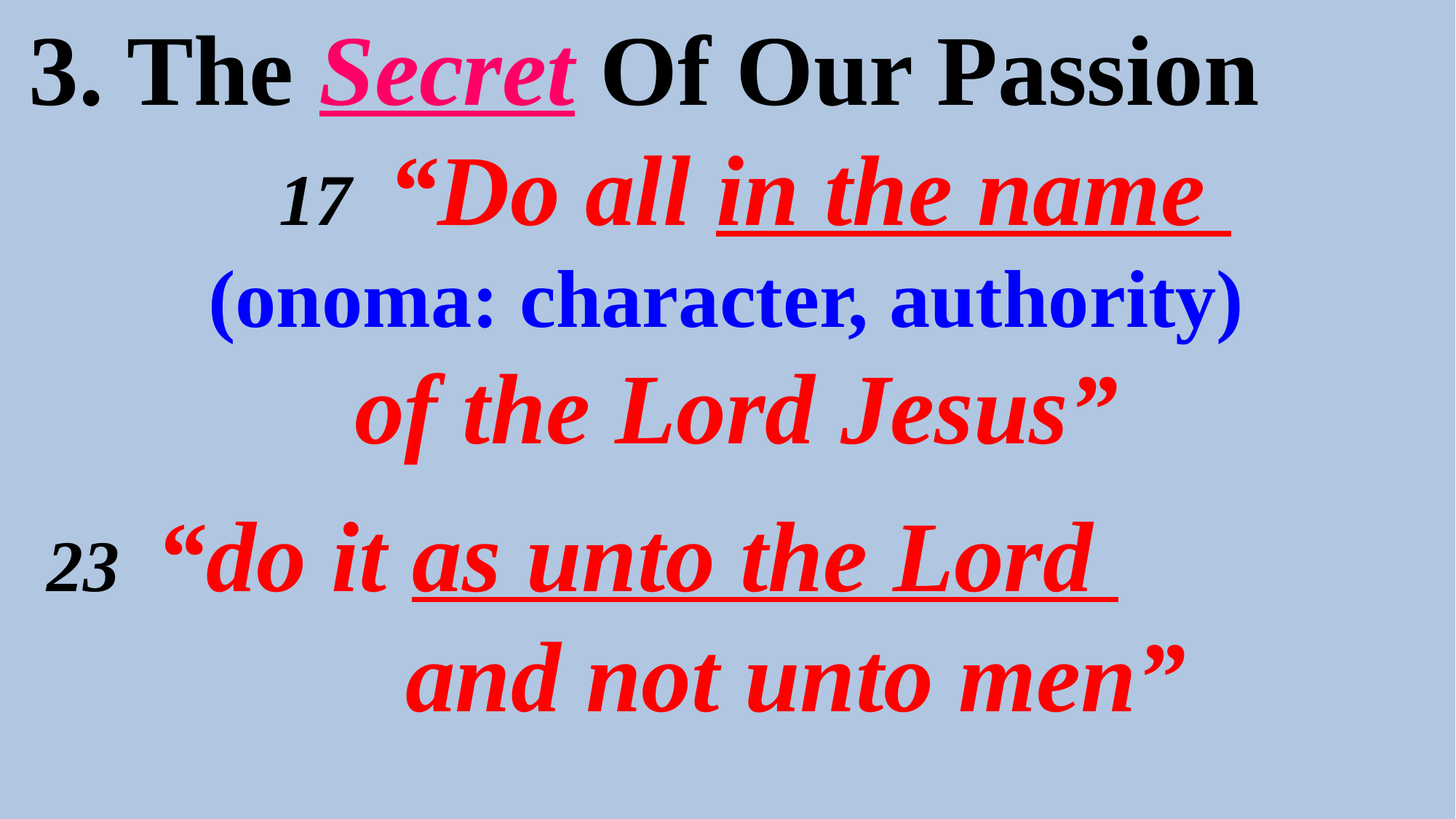

3. The Secret Of Our Passion
  17  “Do all in the name
(onoma: character, authority)
of the Lord Jesus”
 23  “do it as unto the Lord
               and not unto men”